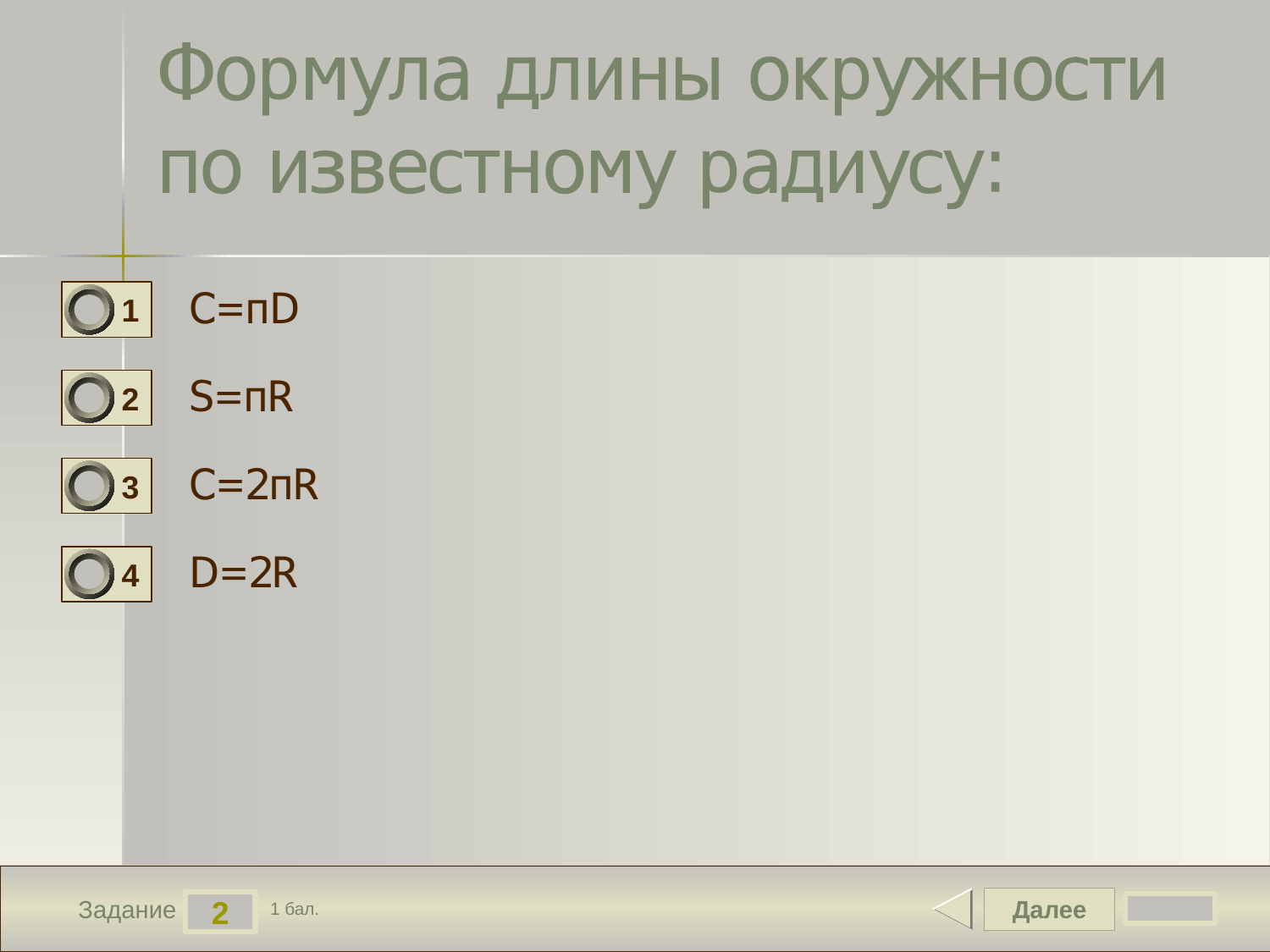

# Формула длины окружности по известному радиусу:
C=пD
1

S=пR
2

C=2пR
3

D=2R
4

Далее
2
Задание

1 бал.